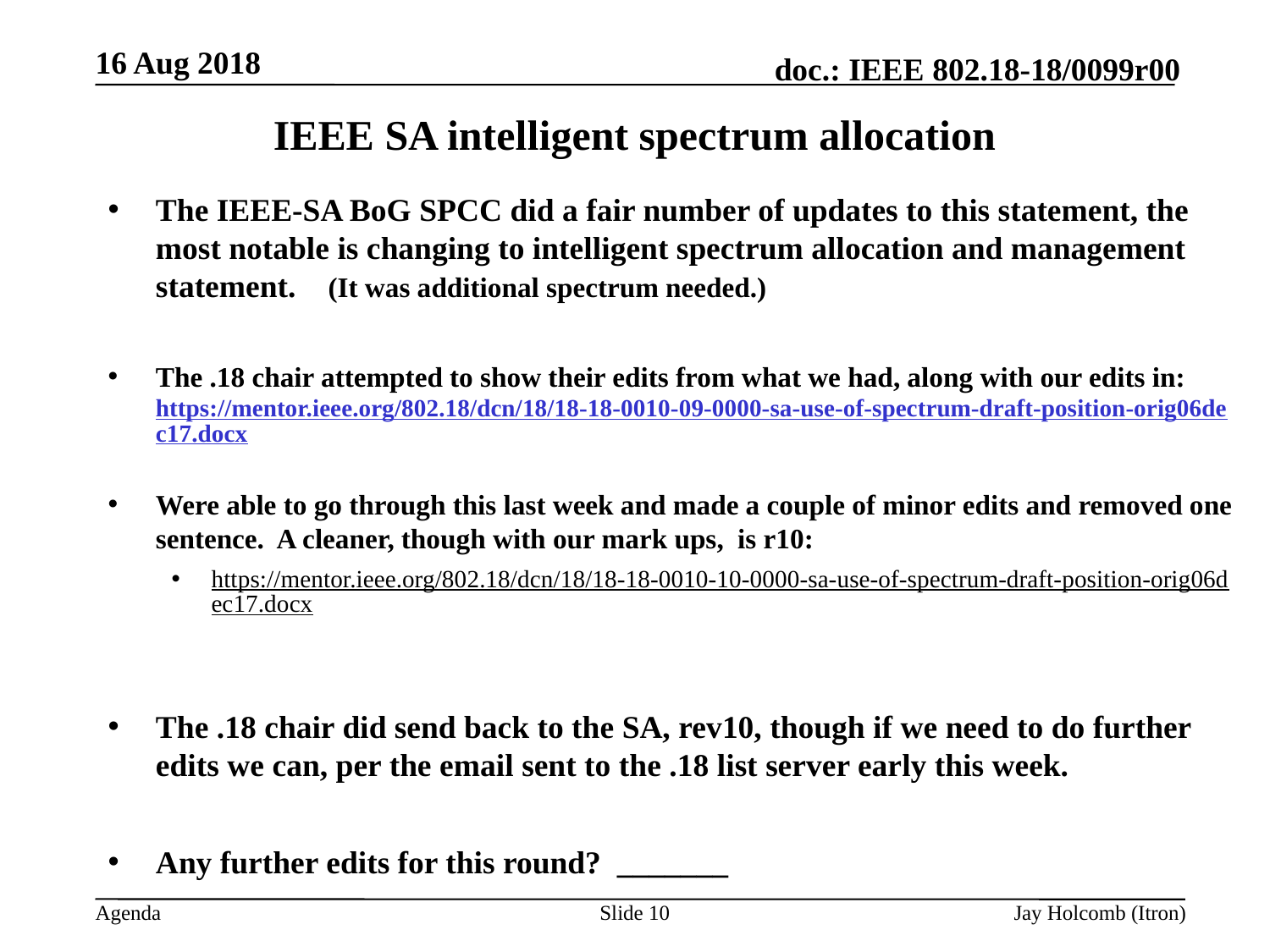

16 Aug 2018
# IEEE SA intelligent spectrum allocation
The IEEE-SA BoG SPCC did a fair number of updates to this statement, the most notable is changing to intelligent spectrum allocation and management statement.    (It was additional spectrum needed.)

The .18 chair attempted to show their edits from what we had, along with our edits in:   https://mentor.ieee.org/802.18/dcn/18/18-18-0010-09-0000-sa-use-of-spectrum-draft-position-orig06dec17.docx
Were able to go through this last week and made a couple of minor edits and removed one sentence.  A cleaner, though with our mark ups,  is r10:
https://mentor.ieee.org/802.18/dcn/18/18-18-0010-10-0000-sa-use-of-spectrum-draft-position-orig06dec17.docx

The .18 chair did send back to the SA, rev10, though if we need to do further edits we can, per the email sent to the .18 list server early this week.

Any further edits for this round?  _______
Slide 10
Jay Holcomb (Itron)